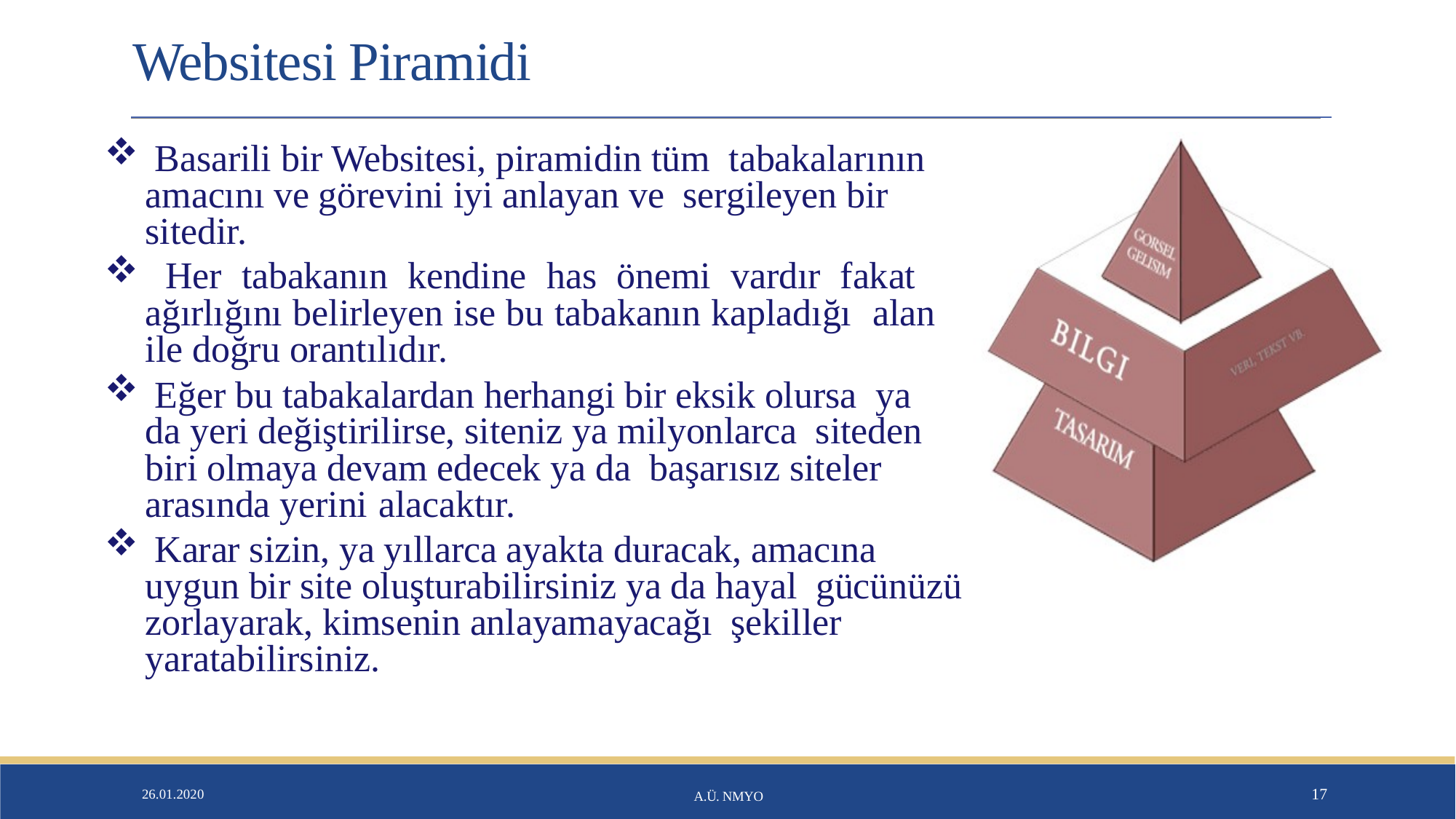

# Websitesi Piramidi

 Basarili bir Websitesi, piramidin tüm  tabakalarının amacını ve görevini iyi anlayan ve  sergileyen bir sitedir.
 Her tabakanın kendine has önemi vardır fakat  ağırlığını belirleyen ise bu tabakanın kapladığı  alan ile doğru orantılıdır.
 Eğer bu tabakalardan herhangi bir eksik olursa  ya da yeri değiştirilirse, siteniz ya milyonlarca  siteden biri olmaya devam edecek ya da  başarısız siteler arasında yerini alacaktır.
 Karar sizin, ya yıllarca ayakta duracak, amacına  uygun bir site oluşturabilirsiniz ya da hayal  gücünüzü zorlayarak, kimsenin anlayamayacağı  şekiller yaratabilirsiniz.

26.01.2020
A.Ü. NMYO
17